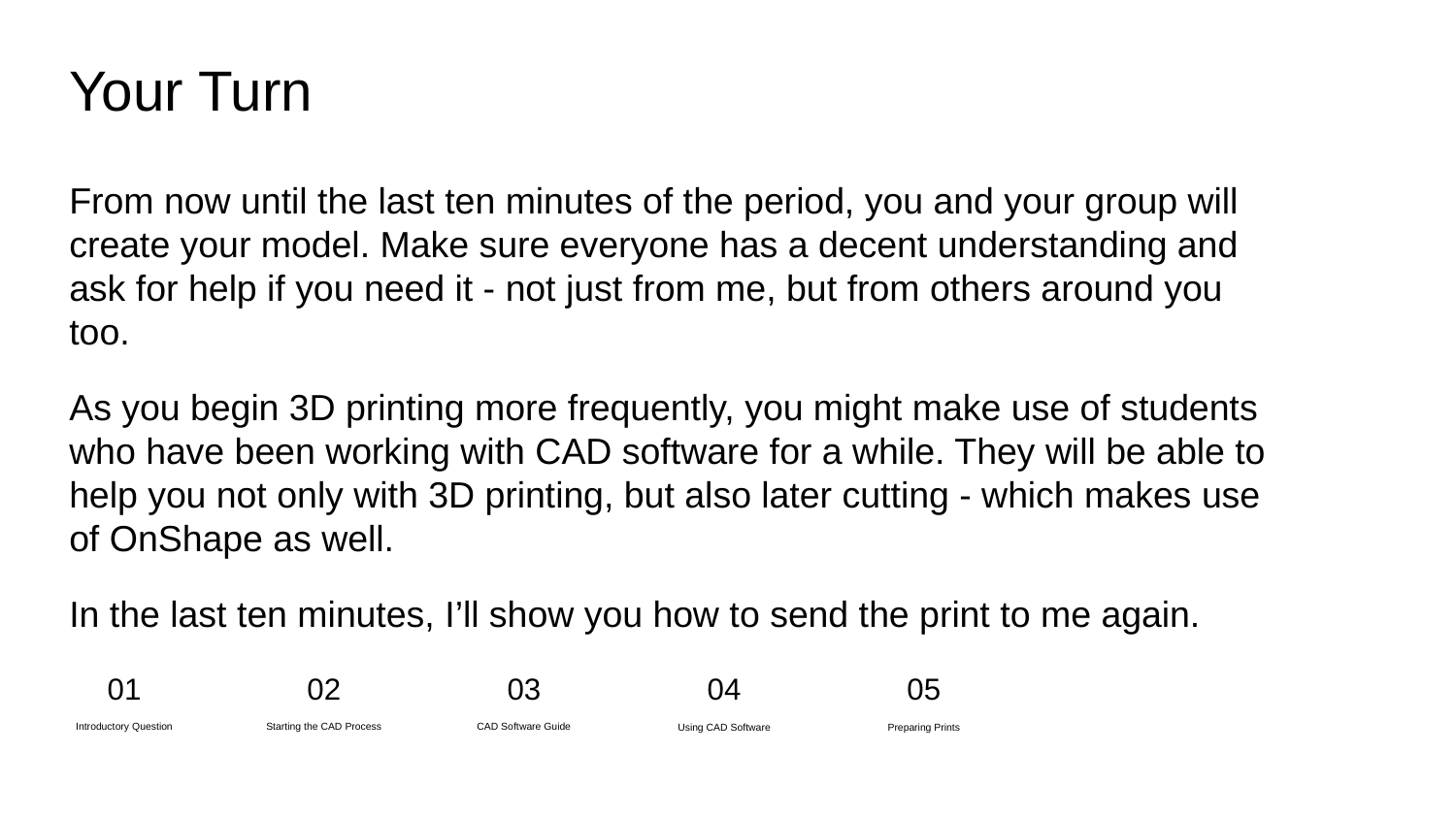

# Your Turn
From now until the last ten minutes of the period, you and your group will create your model. Make sure everyone has a decent understanding and ask for help if you need it - not just from me, but from others around you too.
As you begin 3D printing more frequently, you might make use of students who have been working with CAD software for a while. They will be able to help you not only with 3D printing, but also later cutting - which makes use of OnShape as well.
In the last ten minutes, I’ll show you how to send the print to me again.
03
04
05
01
02
CAD Software Guide
Introductory Question
Starting the CAD Process
Using CAD Software
Preparing Prints